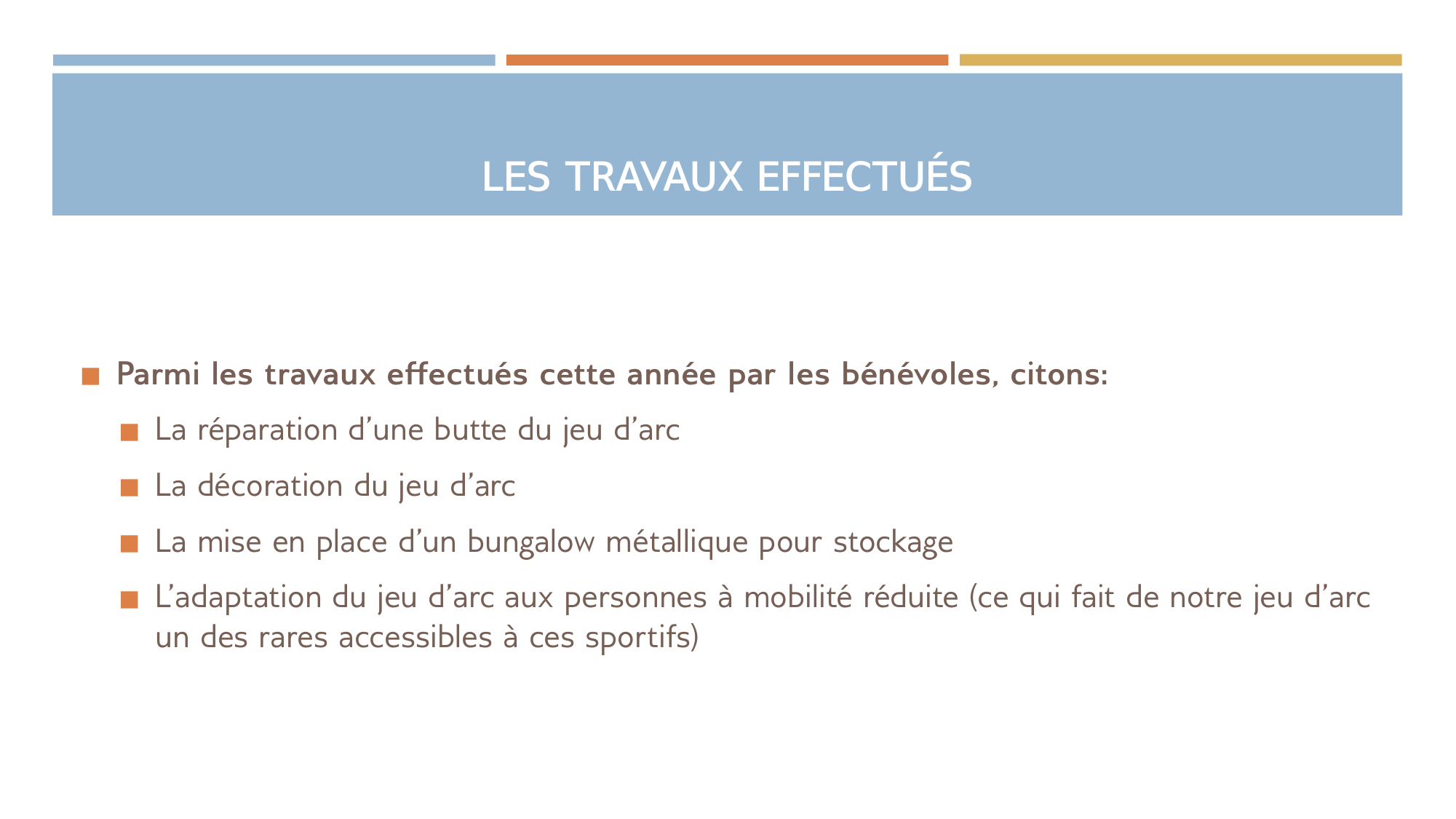

# LES TRAVAUX EFFECTUÉS

Parmi les travaux effectués cette année par les bénévoles, citons:
La réparation d’une butte du jeu d’arc
La décoration du jeu d’arc
La mise en place d’un bungalow métallique pour stockage
L’adaptation du jeu d’arc aux personnes à mobilité réduite (ce qui fait de notre jeu d’arc un des rares accessibles à ces sportifs)